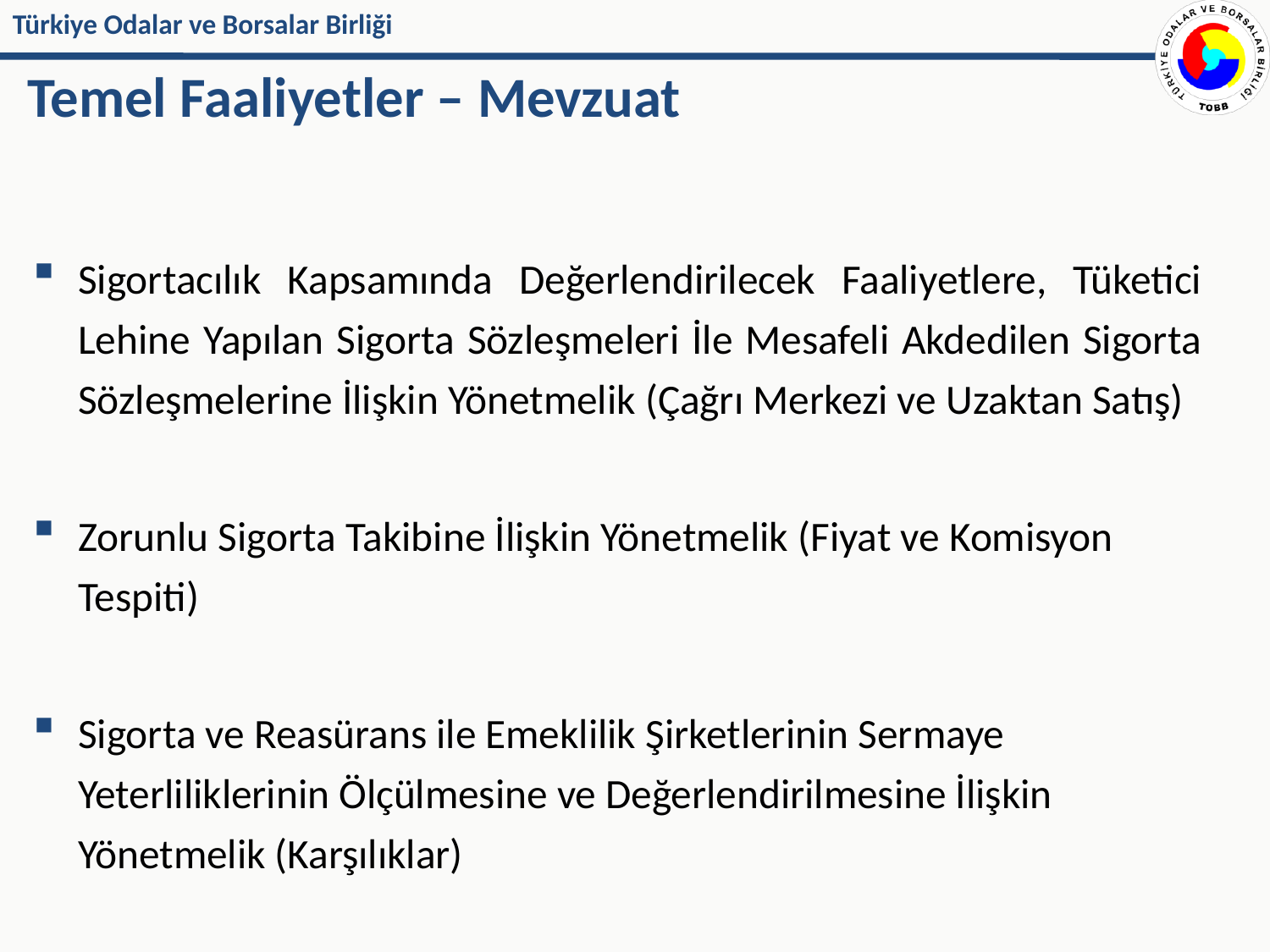

# Temel Faaliyetler – Mevzuat
Sigortacılık Kapsamında Değerlendirilecek Faaliyetlere, Tüketici Lehine Yapılan Sigorta Sözleşmeleri İle Mesafeli Akdedilen Sigorta Sözleşmelerine İlişkin Yönetmelik (Çağrı Merkezi ve Uzaktan Satış)

Zorunlu Sigorta Takibine İlişkin Yönetmelik (Fiyat ve Komisyon Tespiti)

Sigorta ve Reasürans ile Emeklilik Şirketlerinin Sermaye Yeterliliklerinin Ölçülmesine ve Değerlendirilmesine İlişkin Yönetmelik (Karşılıklar)